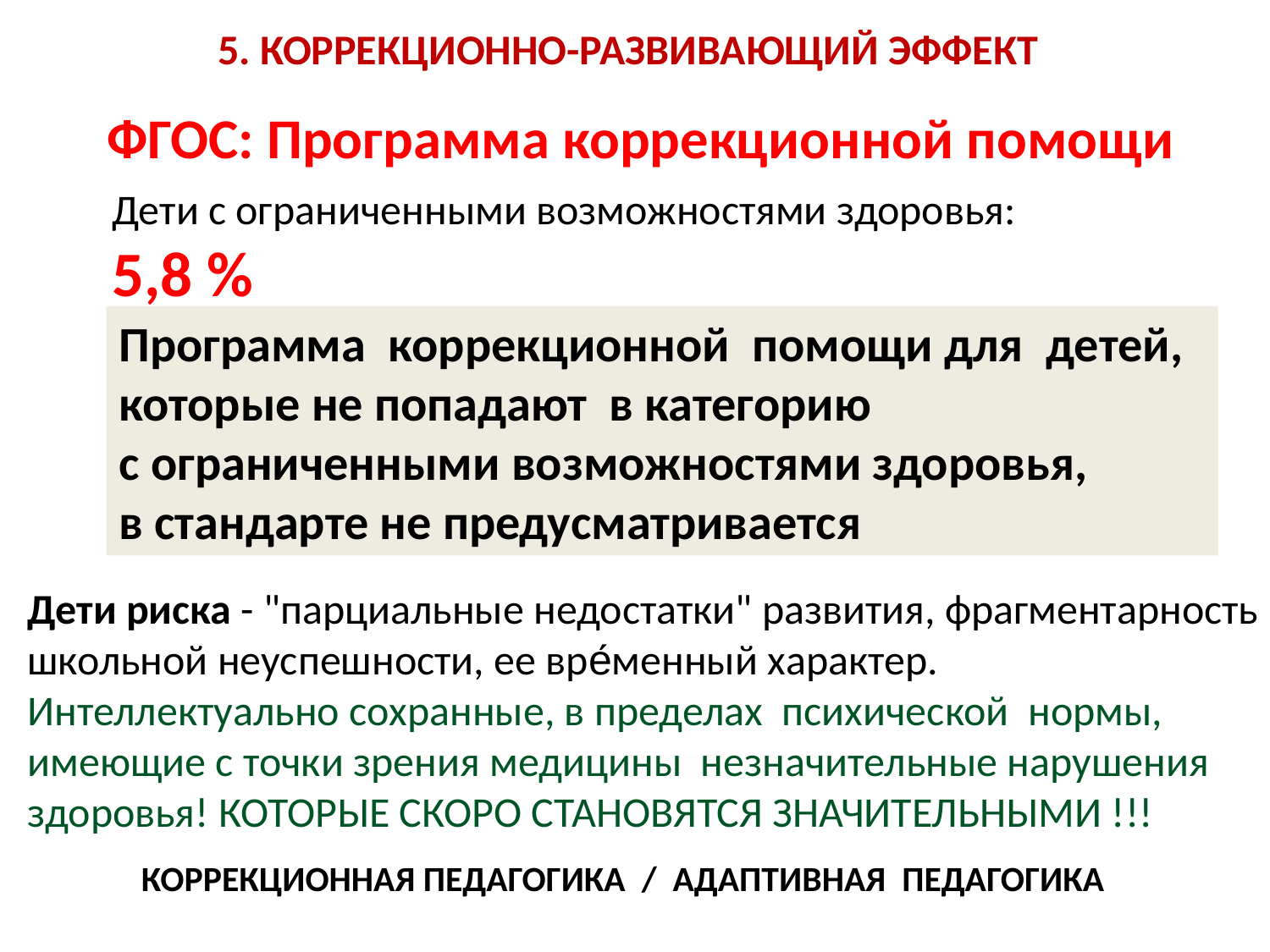

5. КОРРЕКЦИОННО-РАЗВИВАЮЩИЙ ЭФФЕКТ
ФГОС: Программа коррекционной помощи

Дети с ограниченными возможностями здоровья:
5,8 %
Программа  коррекционной  помощи для  детей,
которые не попадают  в категорию
с ограниченными возможностями здоровья,
в стандарте не предусматривается
Дети риска - "парциальные недостатки" развития, фрагментарность школьной неуспешности, ее вре́менный характер.
Интеллектуально сохранные, в пределах  психической  нормы,
имеющие с точки зрения медицины  незначительные нарушения здоровья! КОТОРЫЕ СКОРО СТАНОВЯТСЯ ЗНАЧИТЕЛЬНЫМИ !!!
КОРРЕКЦИОННАЯ ПЕДАГОГИКА  /  АДАПТИВНАЯ  ПЕДАГОГИКА